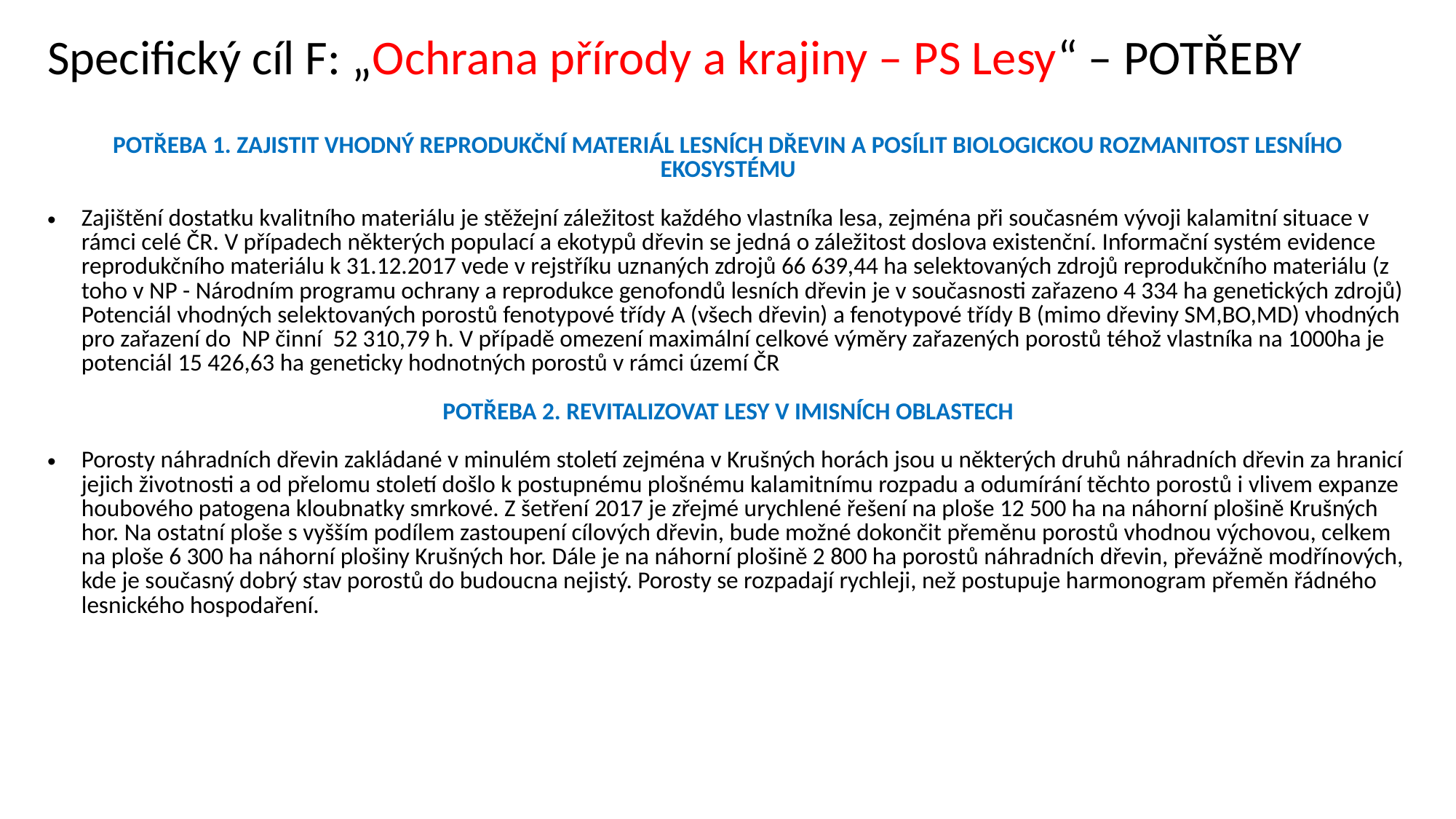

# Specifický cíl F: „Ochrana přírody a krajiny – PS Lesy“ – POTŘEBY
| POTŘEBA 1. Zajistit vhodný reprodukční materiál lesních dřevin a posílit biologickou rozmanitost lesního ekosystému Zajištění dostatku kvalitního materiálu je stěžejní záležitost každého vlastníka lesa, zejména při současném vývoji kalamitní situace v rámci celé ČR. V případech některých populací a ekotypů dřevin se jedná o záležitost doslova existenční. Informační systém evidence reprodukčního materiálu k 31.12.2017 vede v rejstříku uznaných zdrojů 66 639,44 ha selektovaných zdrojů reprodukčního materiálu (z toho v NP - Národním programu ochrany a reprodukce genofondů lesních dřevin je v současnosti zařazeno 4 334 ha genetických zdrojů) Potenciál vhodných selektovaných porostů fenotypové třídy A (všech dřevin) a fenotypové třídy B (mimo dřeviny SM,BO,MD) vhodných pro zařazení do NP činní 52 310,79 h. V případě omezení maximální celkové výměry zařazených porostů téhož vlastníka na 1000ha je potenciál 15 426,63 ha geneticky hodnotných porostů v rámci území ČR POTŘEBA 2. Revitalizovat lesy v imisních oblastech Porosty náhradních dřevin zakládané v minulém století zejména v Krušných horách jsou u některých druhů náhradních dřevin za hranicí jejich životnosti a od přelomu století došlo k postupnému plošnému kalamitnímu rozpadu a odumírání těchto porostů i vlivem expanze houbového patogena kloubnatky smrkové. Z šetření 2017 je zřejmé urychlené řešení na ploše 12 500 ha na náhorní plošině Krušných hor. Na ostatní ploše s vyšším podílem zastoupení cílových dřevin, bude možné dokončit přeměnu porostů vhodnou výchovou, celkem na ploše 6 300 ha náhorní plošiny Krušných hor. Dále je na náhorní plošině 2 800 ha porostů náhradních dřevin, převážně modřínových, kde je současný dobrý stav porostů do budoucna nejistý. Porosty se rozpadají rychleji, než postupuje harmonogram přeměn řádného lesnického hospodaření. |
| --- |